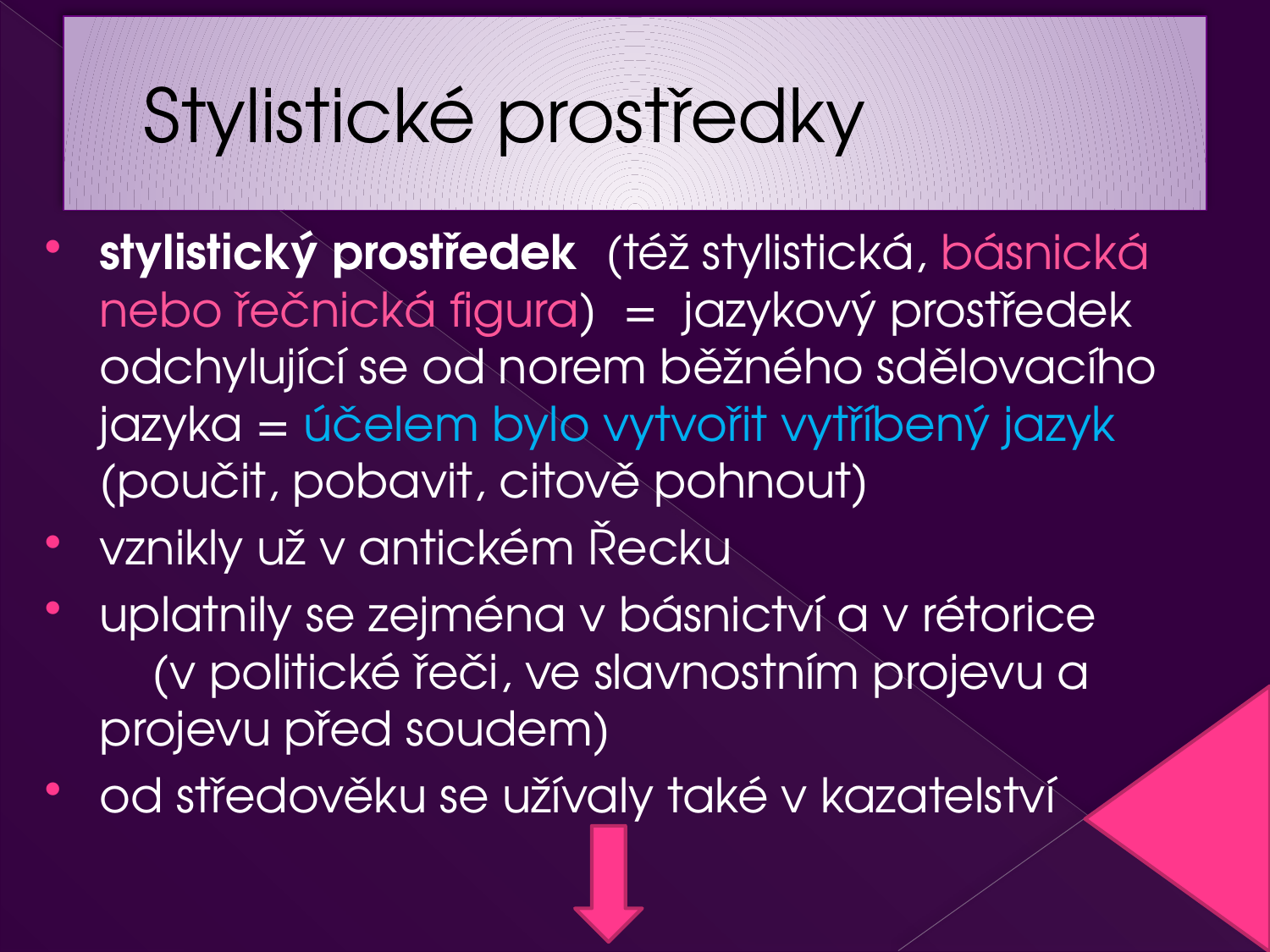

# Stylistické prostředky
stylistický prostředek  (též stylistická, básnická nebo řečnická figura)  =  jazykový prostředek odchylující se od norem běžného sdělovacího jazyka = účelem bylo vytvořit vytříbený jazyk (poučit, pobavit, citově pohnout)
vznikly už v antickém Řecku
uplatnily se zejména v básnictví a v rétorice               (v politické řeči, ve slavnostním projevu a projevu před soudem)
od středověku se užívaly také v kazatelství